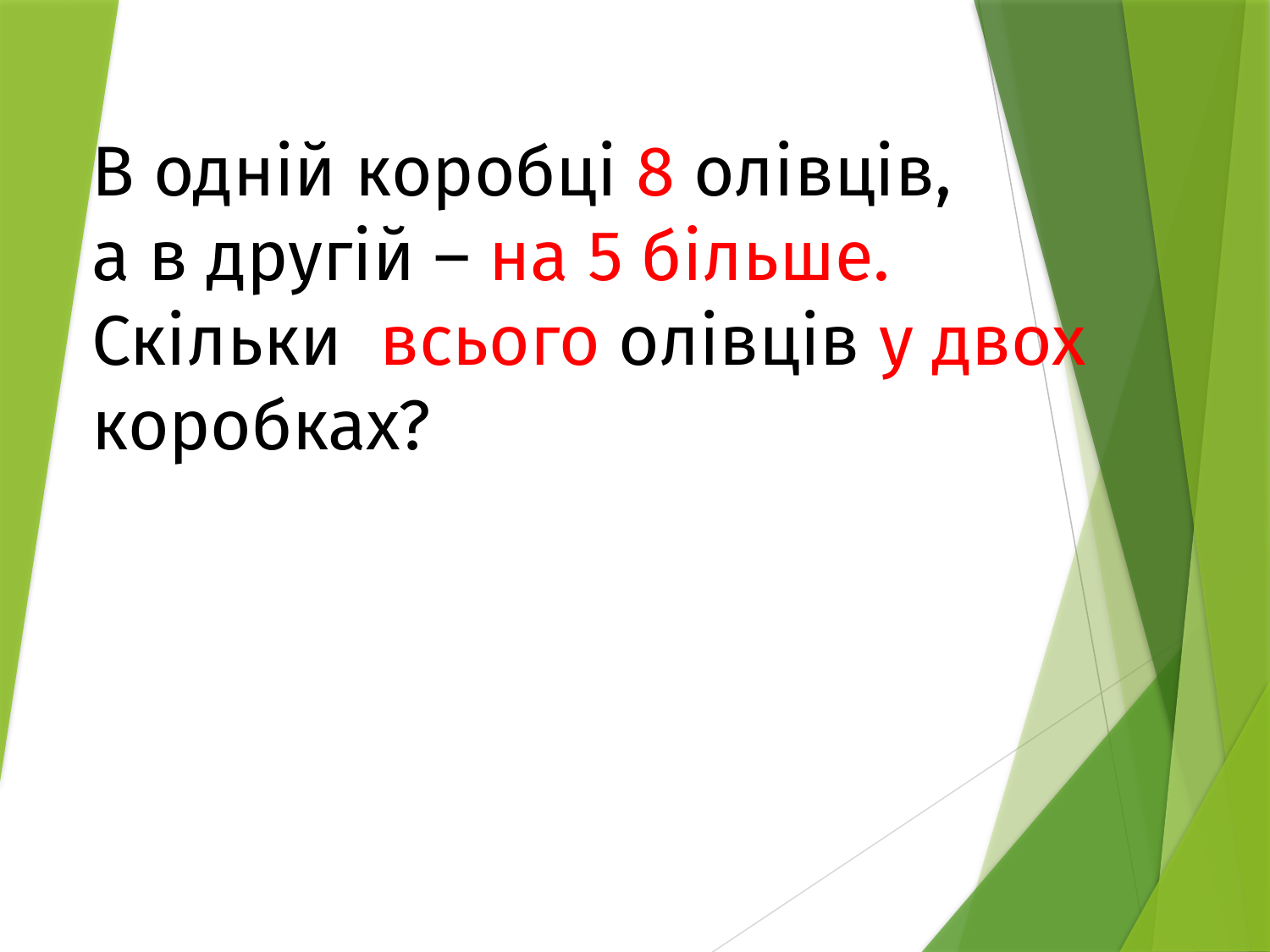

В одній коробці 8 олівців,
а в другій – на 5 більше.
Скільки  всього олівців у двох коробках?